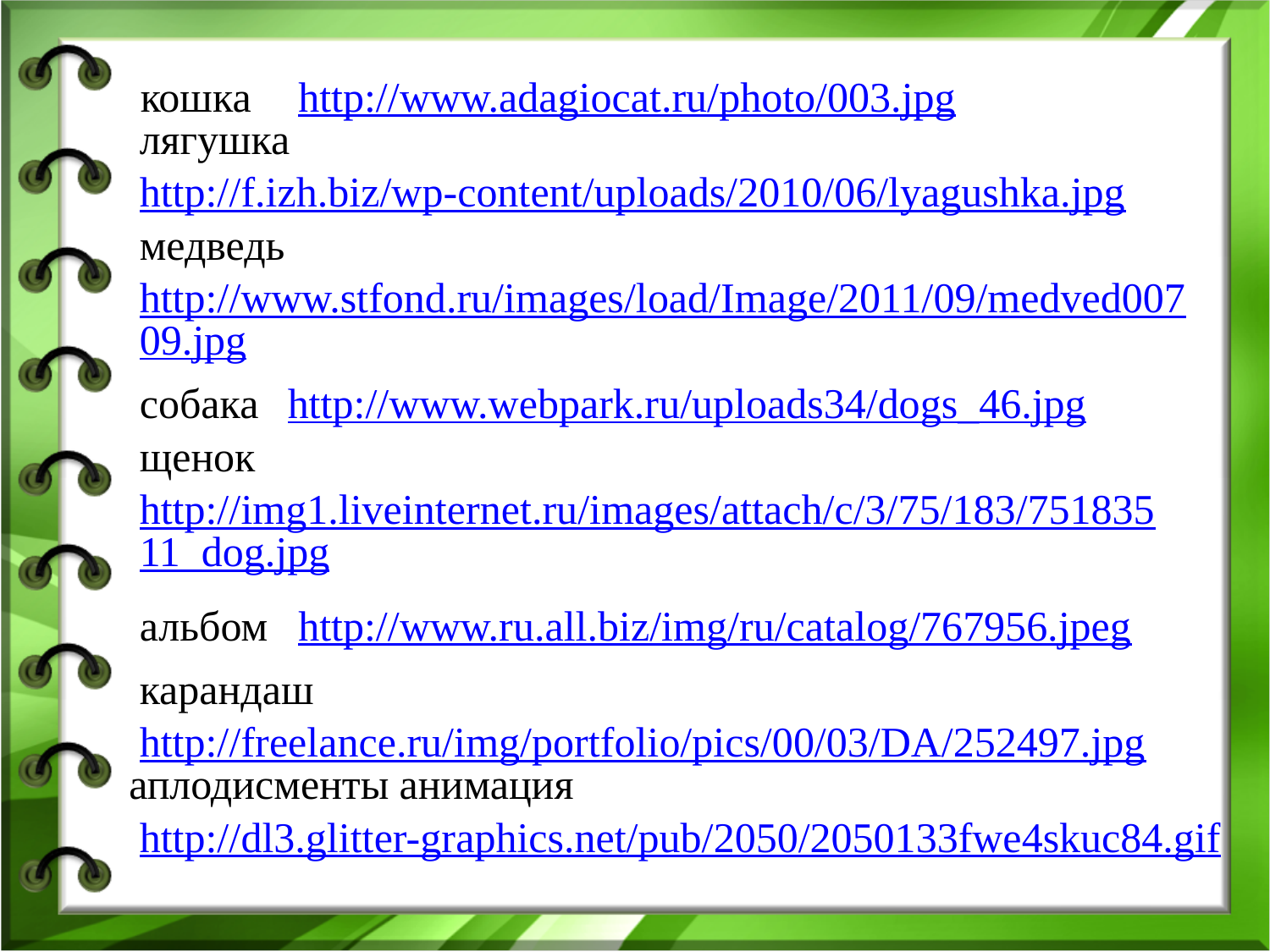

# кошка
http://www.adagiocat.ru/photo/003.jpg
лягушка
http://f.izh.biz/wp-content/uploads/2010/06/lyagushka.jpg
медведь
http://www.stfond.ru/images/load/Image/2011/09/medved00709.jpg
собака
http://www.webpark.ru/uploads34/dogs_46.jpg
щенок
http://img1.liveinternet.ru/images/attach/c/3/75/183/75183511_dog.jpg
альбом
http://www.ru.all.biz/img/ru/catalog/767956.jpeg
карандаш
http://freelance.ru/img/portfolio/pics/00/03/DA/252497.jpg
аплодисменты анимация
http://dl3.glitter-graphics.net/pub/2050/2050133fwe4skuc84.gif